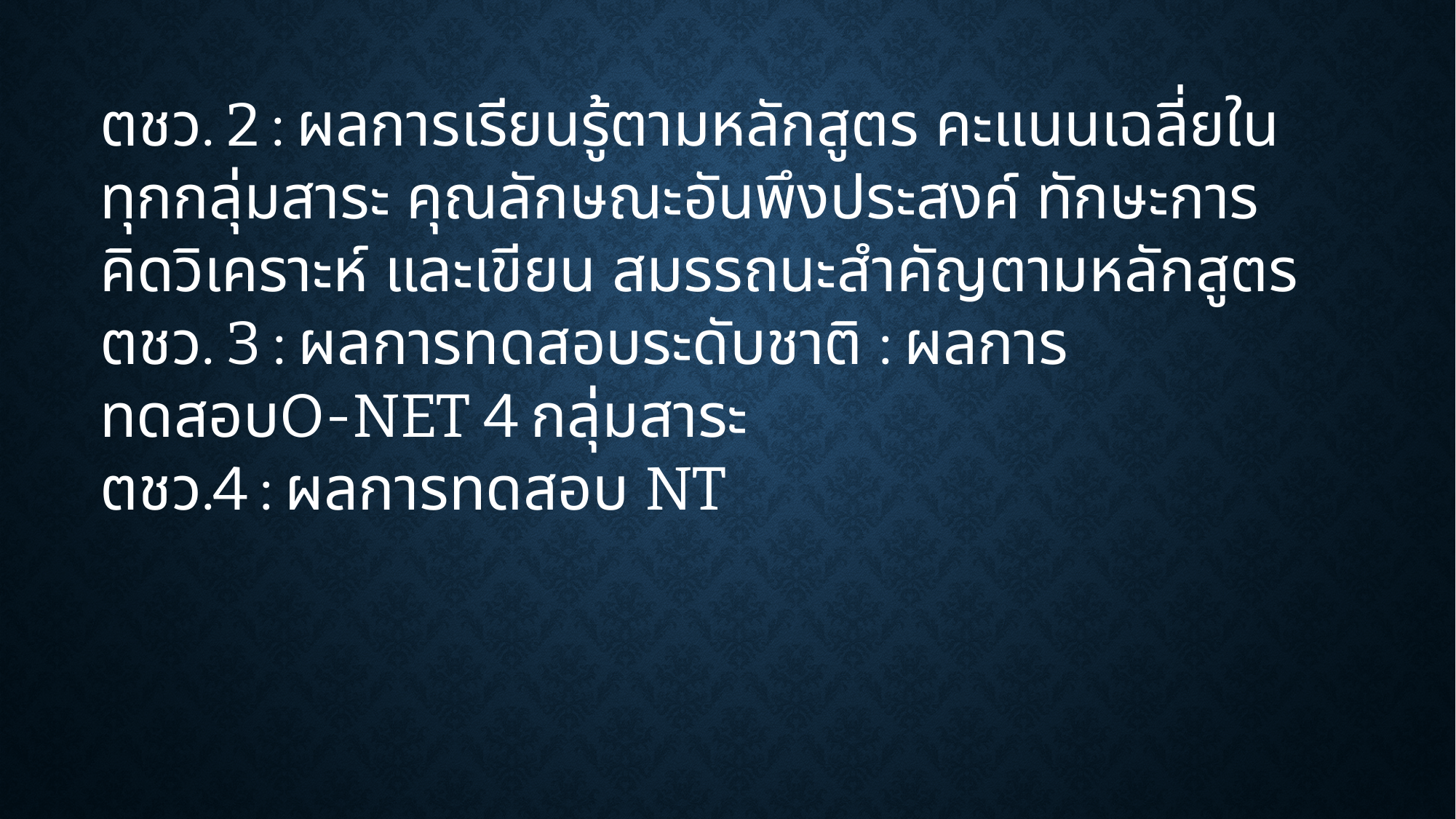

ตชว. 2 : ผลการเรียนรู้ตามหลักสูตร คะแนนเฉลี่ยในทุกกลุ่มสาระ คุณลักษณะอันพึงประสงค์ ทักษะการคิดวิเคราะห์ และเขียน สมรรถนะสำคัญตามหลักสูตร
ตชว. 3 : ผลการทดสอบระดับชาติ : ผลการทดสอบO-NET 4 กลุ่มสาระ
ตชว.4 : ผลการทดสอบ NT